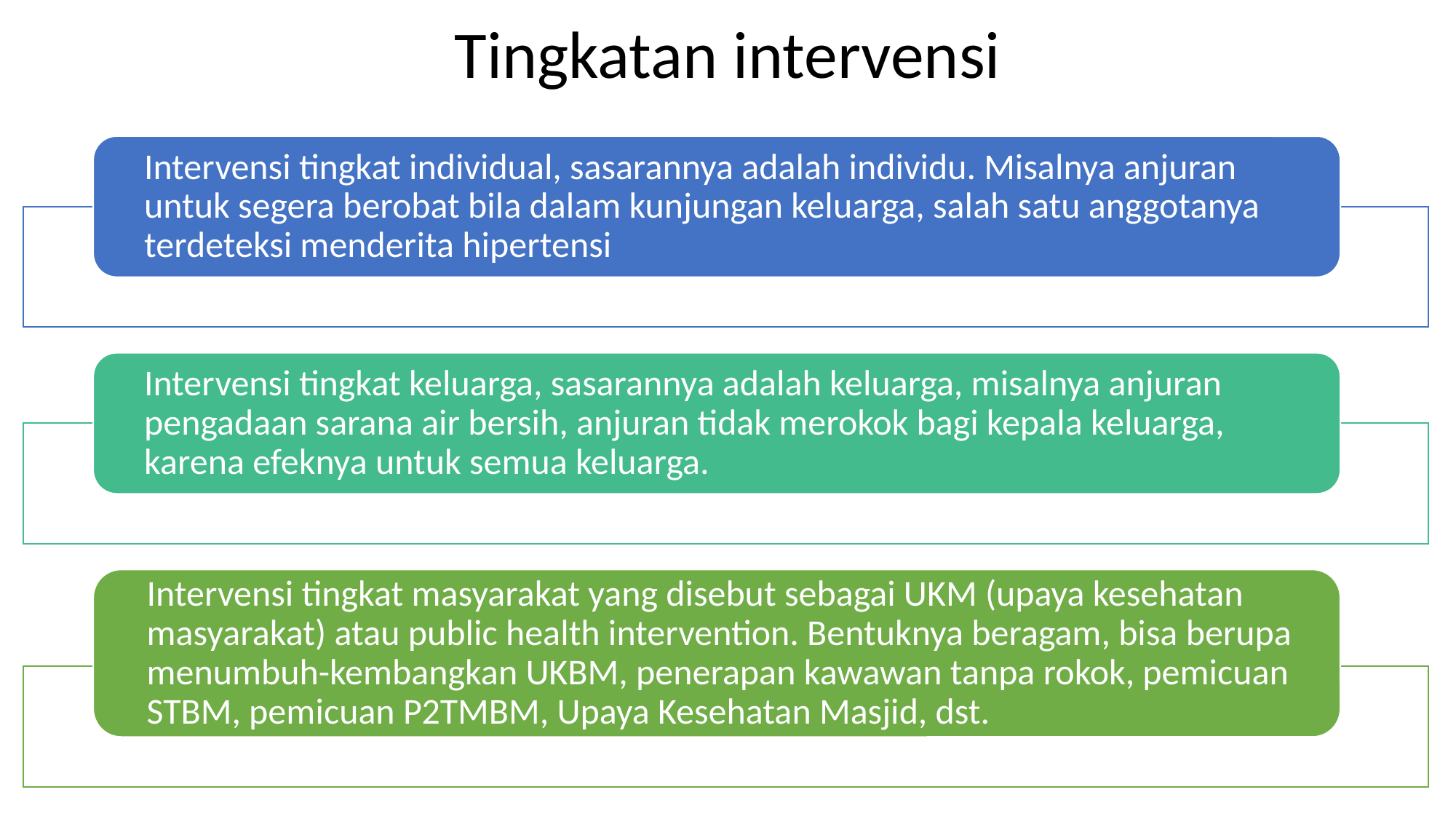

# Tingkatan intervensi
Intervensi tingkat individual, sasarannya adalah individu. Misalnya anjuran untuk segera berobat bila dalam kunjungan keluarga, salah satu anggotanya terdeteksi menderita hipertensi
Intervensi tingkat keluarga, sasarannya adalah keluarga, misalnya anjuran pengadaan sarana air bersih, anjuran tidak merokok bagi kepala keluarga, karena efeknya untuk semua keluarga.
Intervensi tingkat masyarakat yang disebut sebagai UKM (upaya kesehatan masyarakat) atau public health intervention. Bentuknya beragam, bisa berupa menumbuh-kembangkan UKBM, penerapan kawawan tanpa rokok, pemicuan STBM, pemicuan P2TMBM, Upaya Kesehatan Masjid, dst.